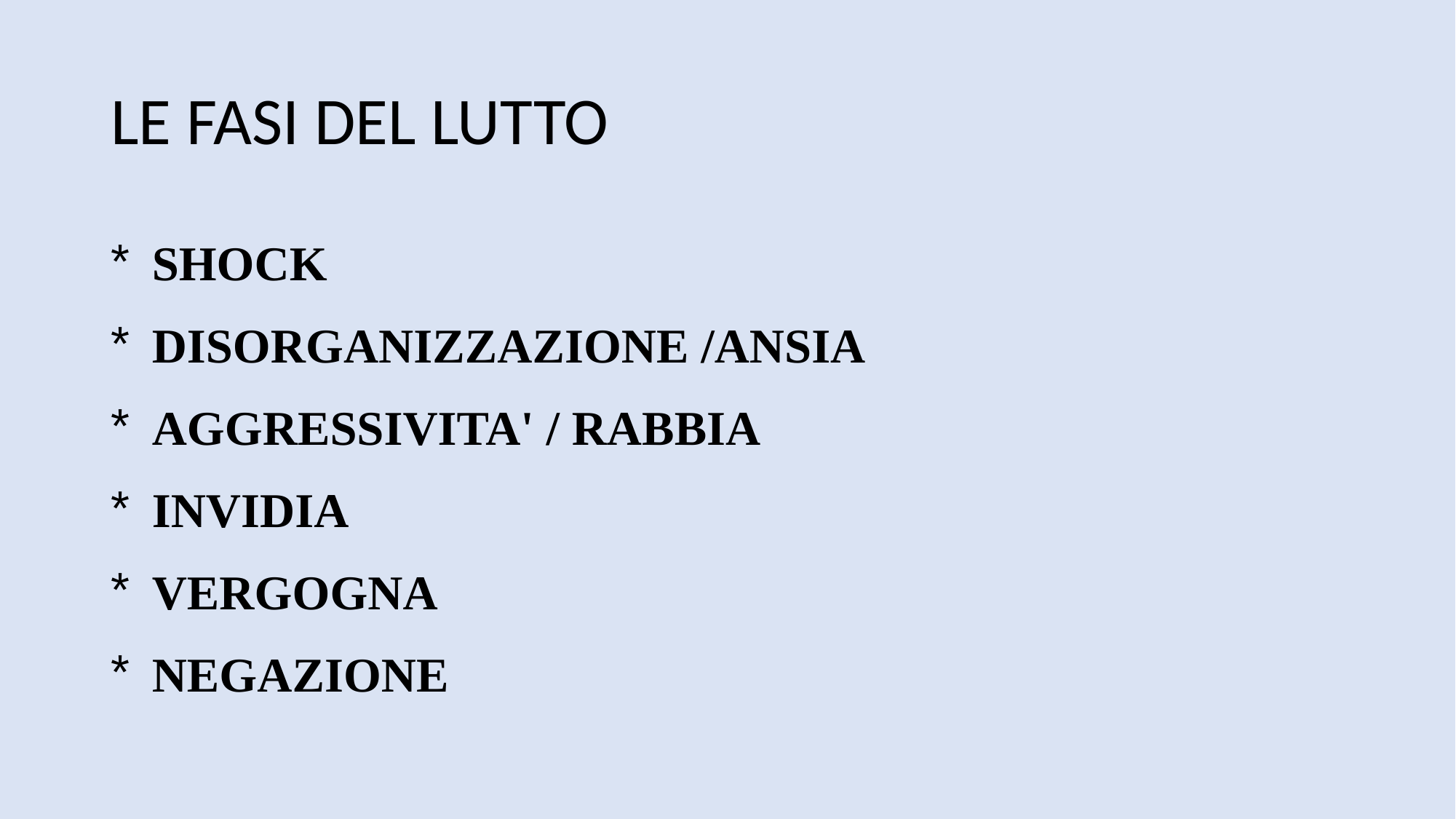

# LE FASI DEL LUTTO
SHOCK
DISORGANIZZAZIONE /ANSIA
AGGRESSIVITA' / RABBIA
INVIDIA
VERGOGNA
NEGAZIONE